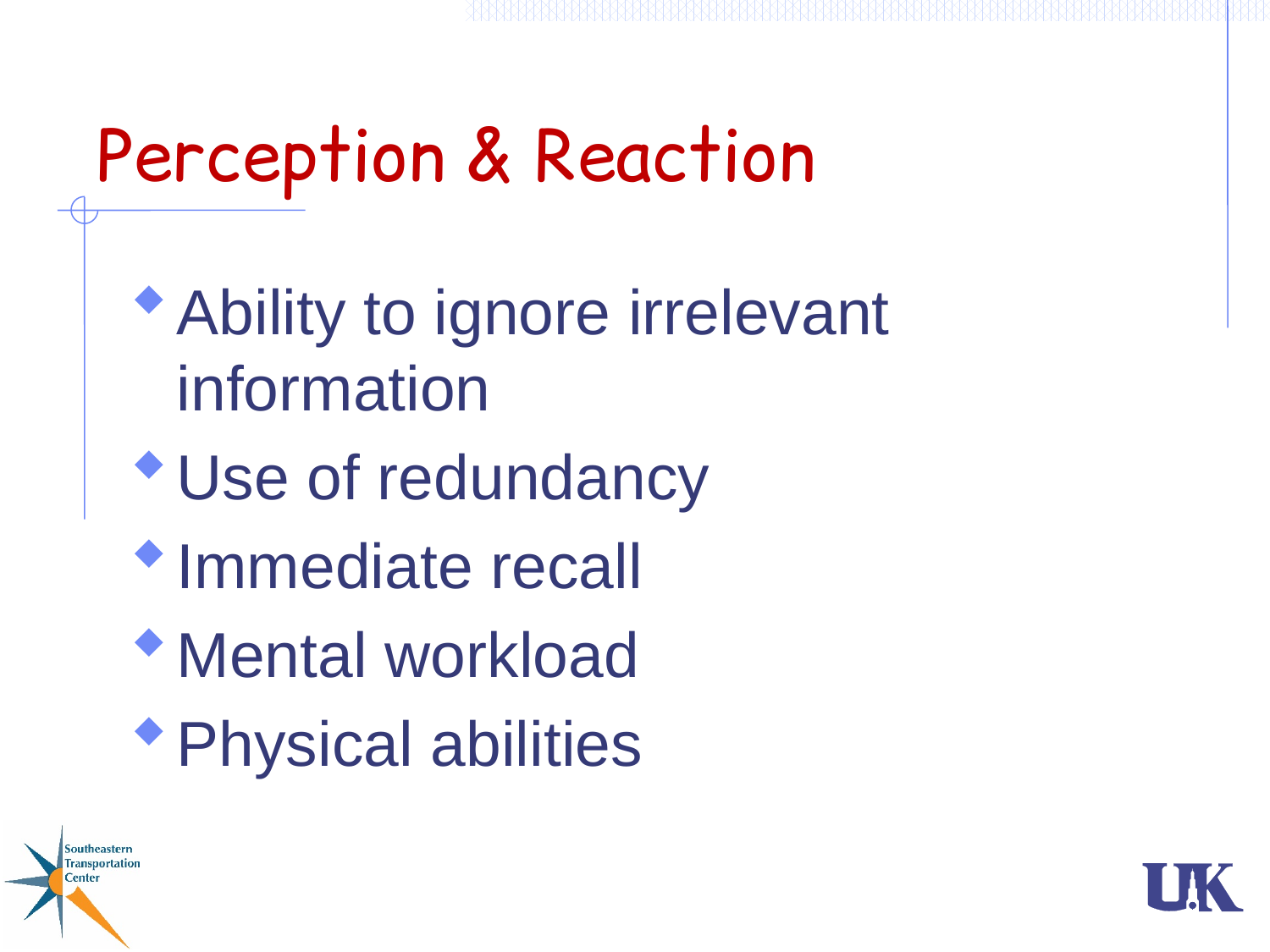

# Perception & Reaction
Ability to ignore irrelevant information
Use of redundancy
Immediate recall
Mental workload
Physical abilities